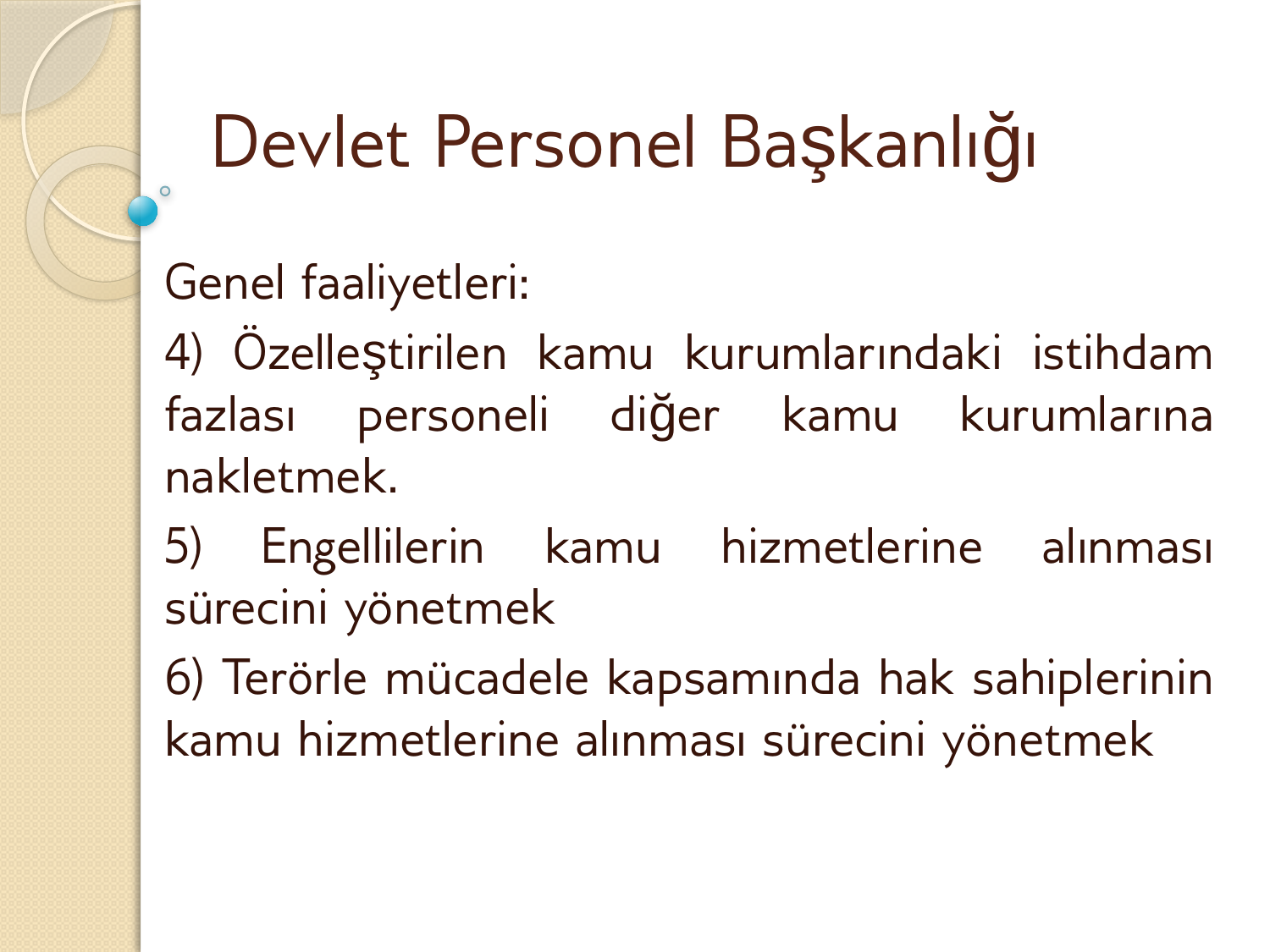

# Devlet Personel Başkanlığı
Genel faaliyetleri:
4) Özelleştirilen kamu kurumlarındaki istihdam fazlası personeli diğer kamu kurumlarına nakletmek.
5) Engellilerin kamu hizmetlerine alınması sürecini yönetmek
6) Terörle mücadele kapsamında hak sahiplerinin kamu hizmetlerine alınması sürecini yönetmek